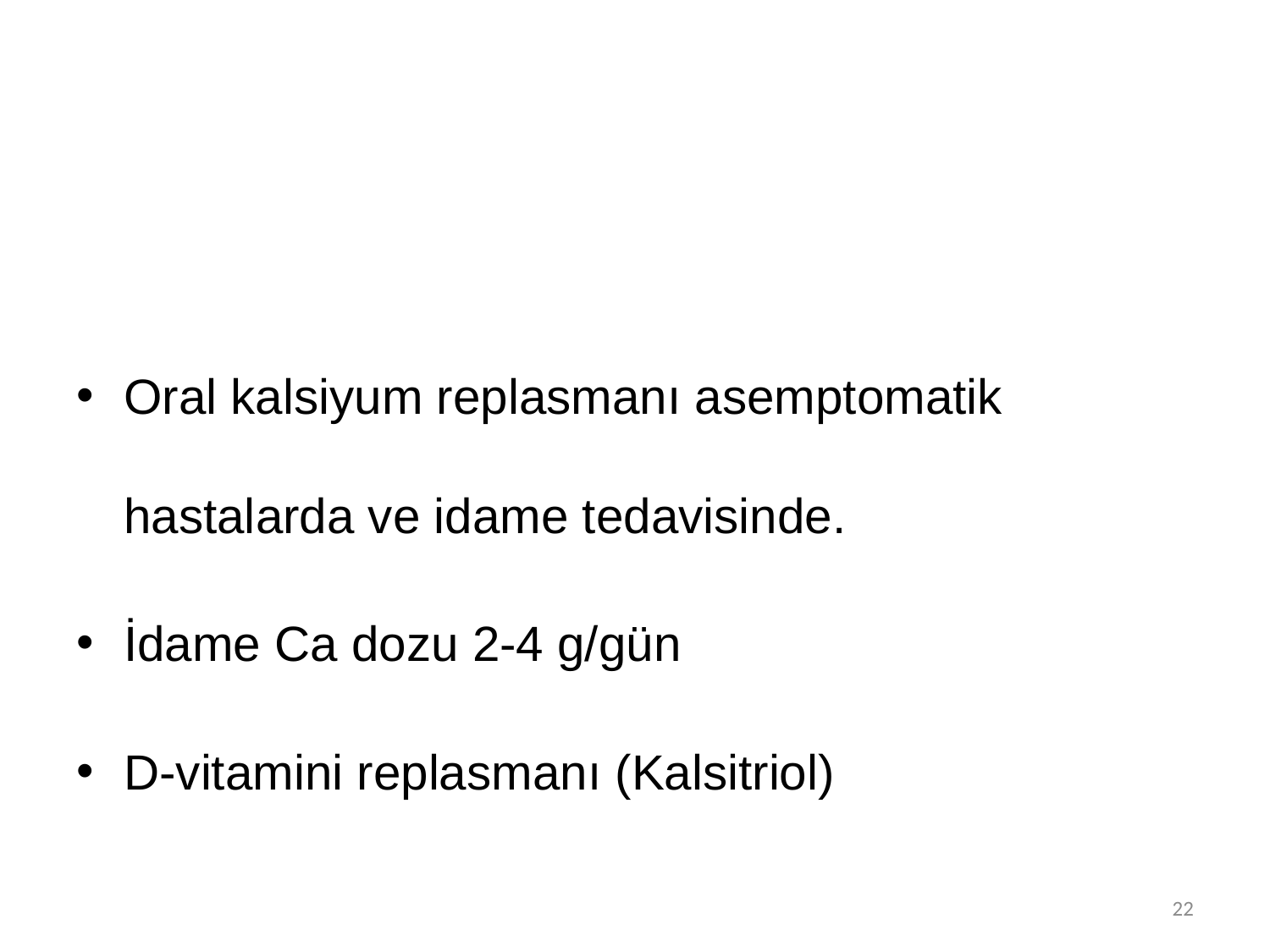

#

Oral kalsiyum replasmanı asemptomatik hastalarda ve idame tedavisinde.
İdame Ca dozu 2-4 g/gün
D-vitamini replasmanı (Kalsitriol)
22